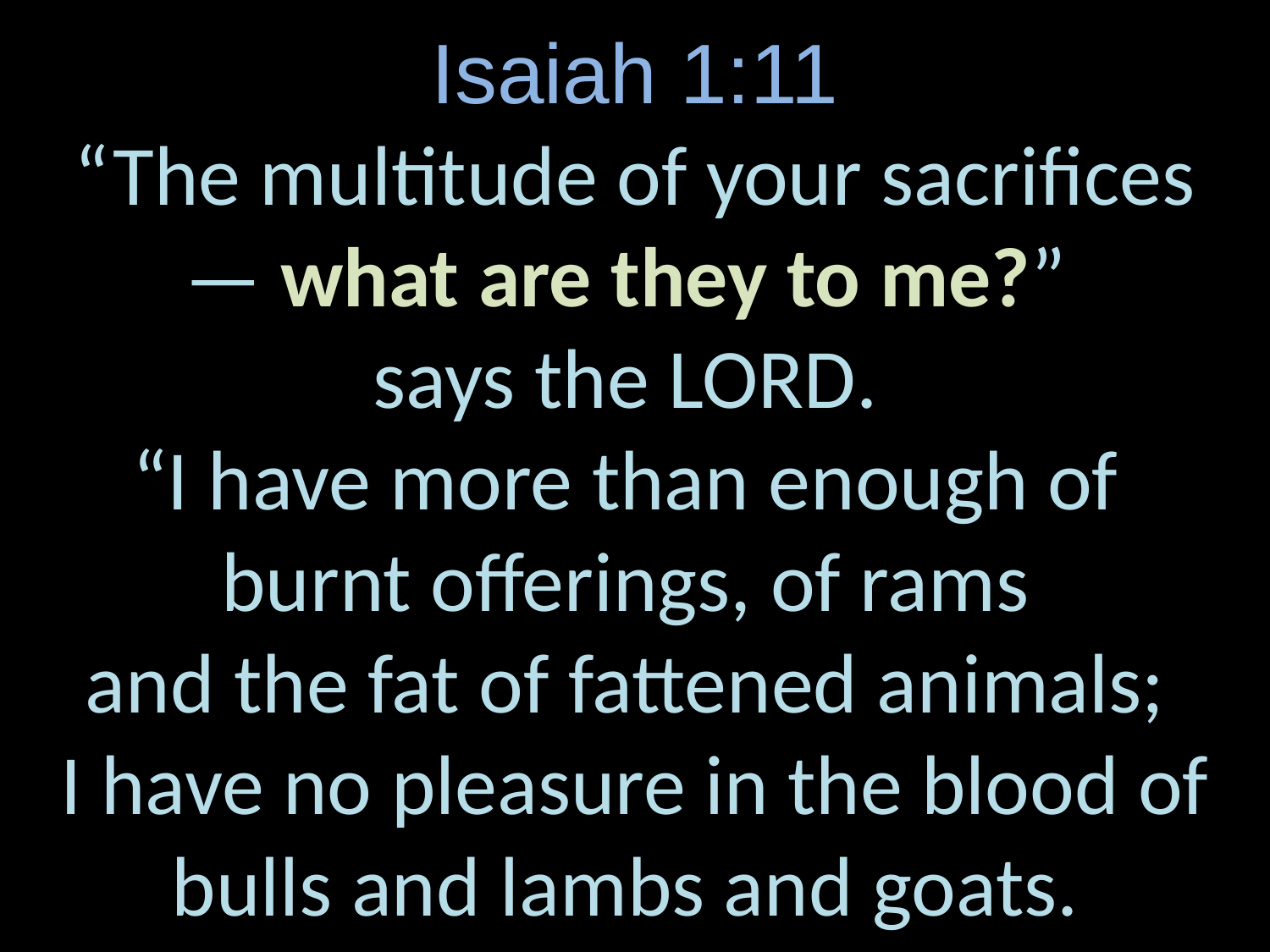

# Isaiah 1:11 “The multitude of your sacrifices — what are they to me?” says the Lord. “I have more than enough of burnt offerings, of rams and the fat of fattened animals; I have no pleasure in the blood of bulls and lambs and goats.